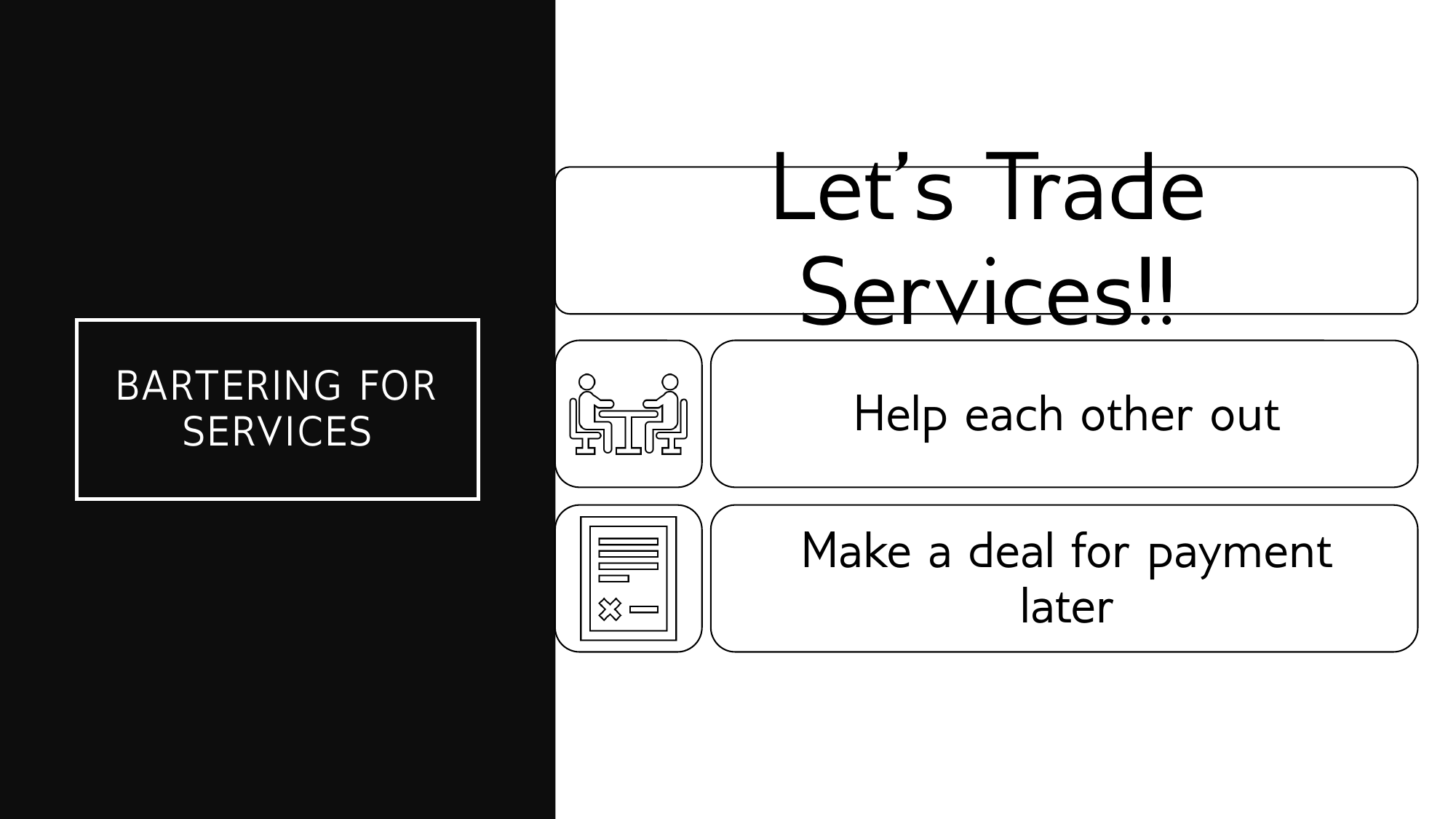

Let’s Trade Services!!
Help each other out
Make a deal for payment later
# Bartering for services